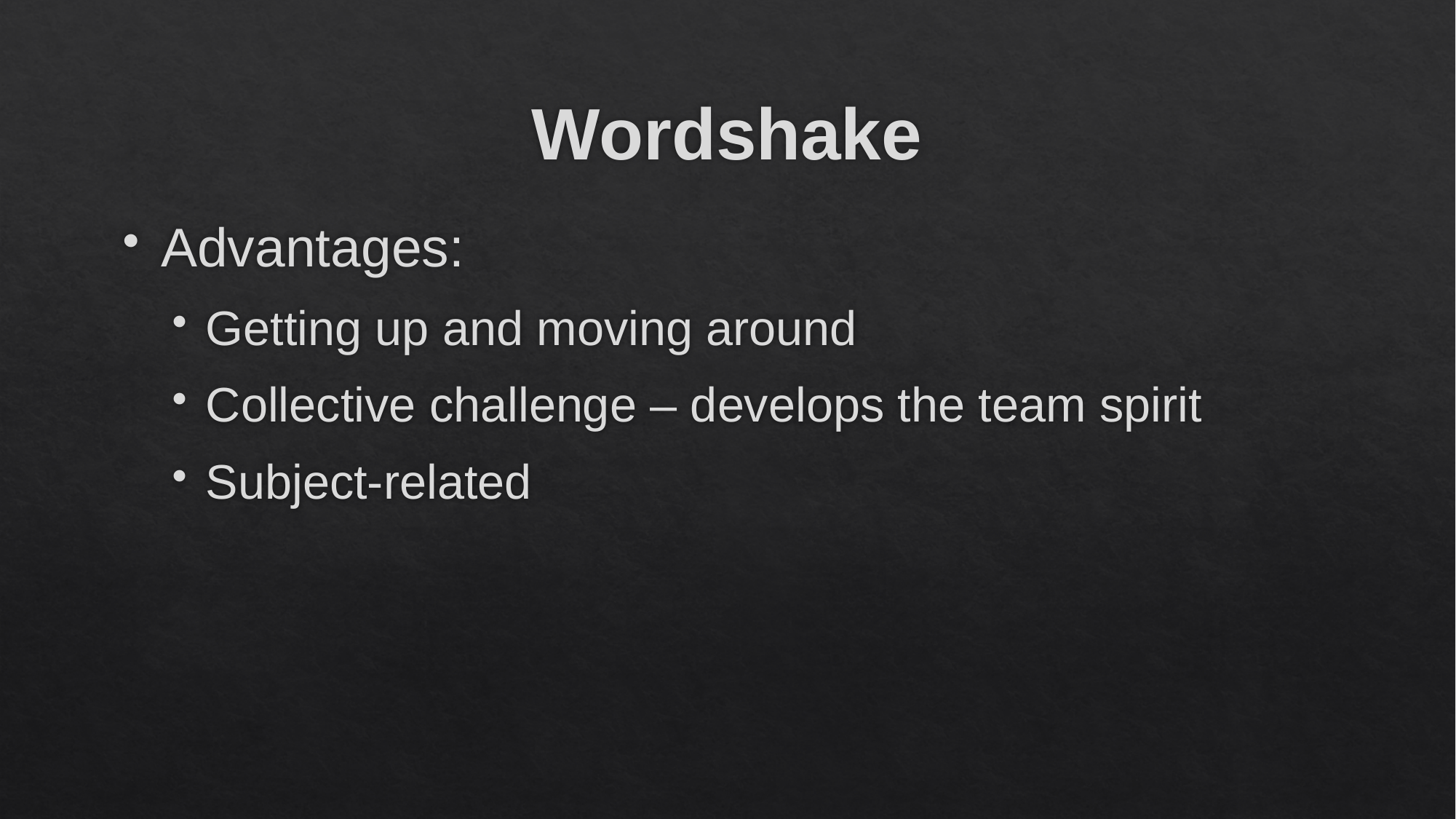

# Wordshake
Advantages:
Getting up and moving around
Collective challenge – develops the team spirit
Subject-related